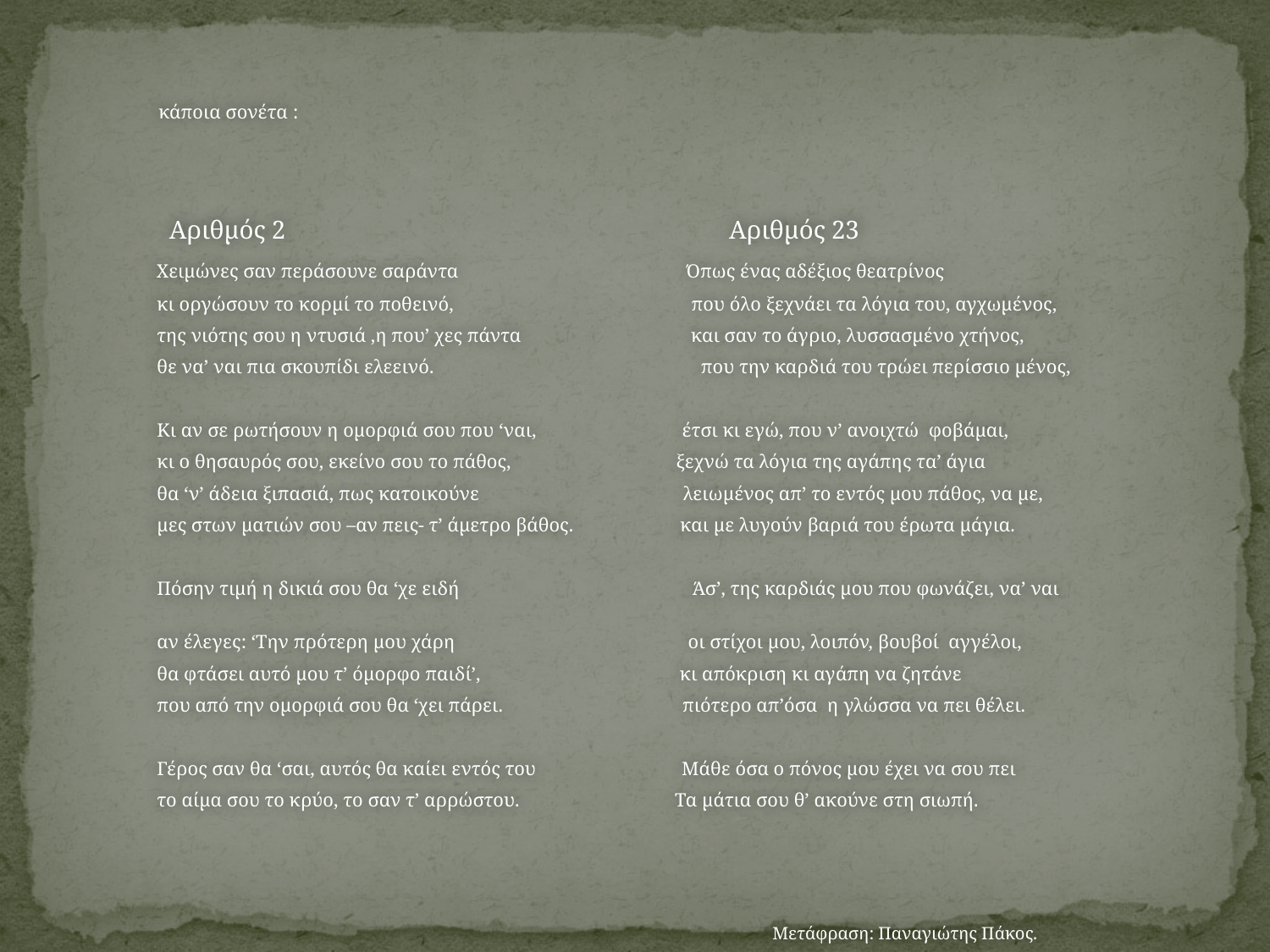

κάποια σονέτα :

     Αριθμός 2                                                                      Αριθμός 23
   Χειμώνες σαν περάσουνε σαράντα                                               Όπως ένας αδέξιος θεατρίνος
    κι οργώσουν το κορμί το ποθεινό,                                                 που όλο ξεχνάει τα λόγια του, αγχωμένος,
    της νιότης σου η ντυσιά ,η που’ χες πάντα                                   και σαν το άγριο, λυσσασμένο χτήνος,
    θε να’ ναι πια σκουπίδι ελεεινό.                                                       που την καρδιά του τρώει περίσσιο μένος,

    Κι αν σε ρωτήσουν η ομορφιά σου που ‘ναι,                              έτσι κι εγώ, που ν’ ανοιχτώ  φοβάμαι,
    κι ο θησαυρός σου, εκείνο σου το πάθος,                                  ξεχνώ τα λόγια της αγάπης τα’ άγια
    θα ‘ν’ άδεια ξιπασιά, πως κατοικούνε                                          λειωμένος απ’ το εντός μου πάθος, να με,
    μες στων ματιών σου –αν πεις- τ’ άμετρο βάθος.                      και με λυγούν βαριά του έρωτα μάγια.

    Πόσην τιμή η δικιά σου θα ‘χε ειδή                                                Άσ’, της καρδιάς μου που φωνάζει, να’ ναι
    αν έλεγες: ‘Την πρότερη μου χάρη                                                οι στίχοι μου, λοιπόν, βουβοί  αγγέλοι,
    θα φτάσει αυτό μου τ’ όμορφο παιδί’,                                         κι απόκριση κι αγάπη να ζητάνε
    που από την ομορφιά σου θα ‘χει πάρει.                                     πιότερο απ’όσα  η γλώσσα να πει θέλει.

    Γέρος σαν θα ‘σαι, αυτός θα καίει εντός του                              Μάθε όσα ο πόνος μου έχει να σου πει
    το αίμα σου το κρύο, το σαν τ’ αρρώστου.                                Τα μάτια σου θ’ ακούνε στη σιωπή.

                                                                                                    Μετάφραση: Παναγιώτης Πάκος.